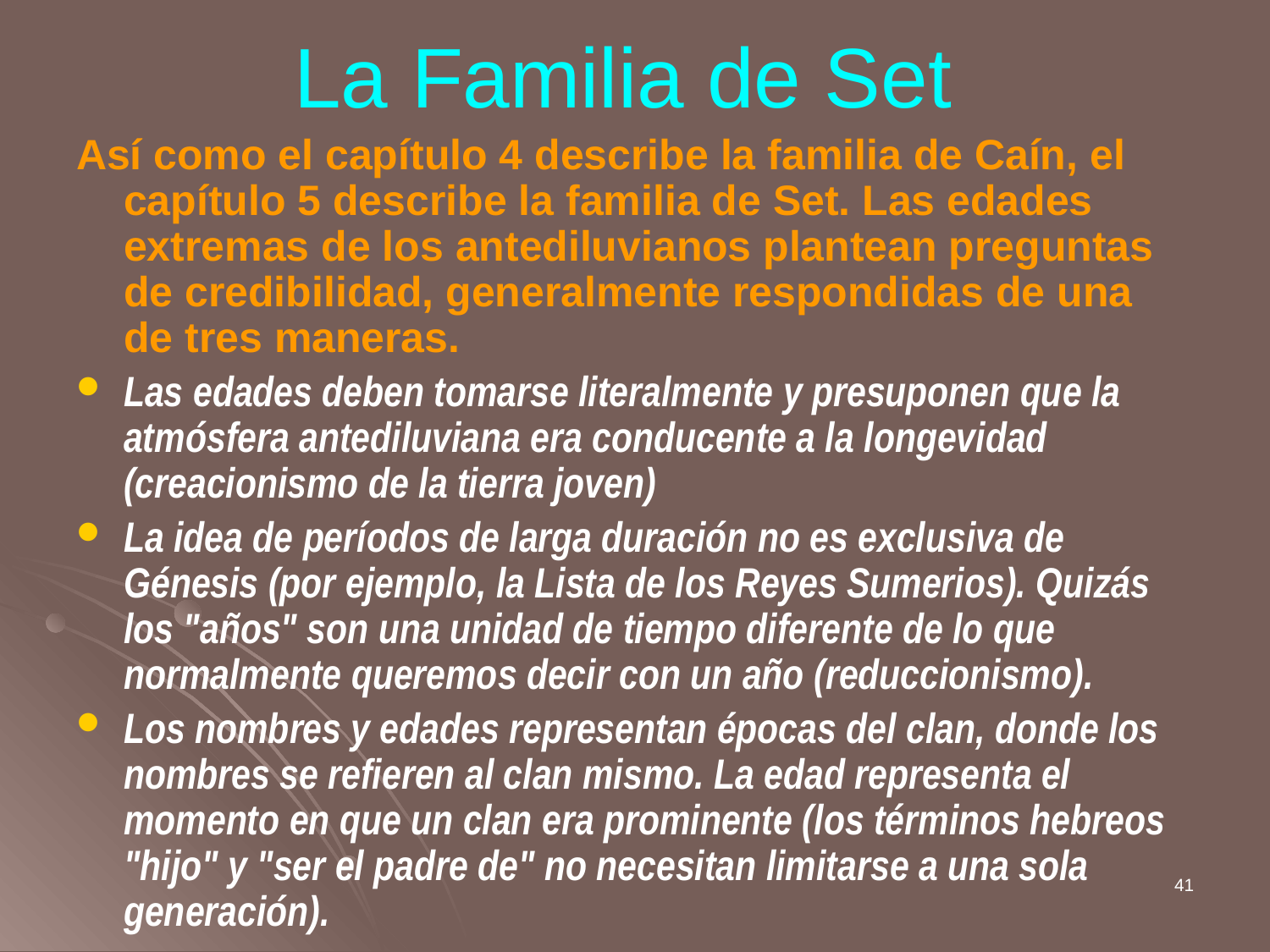

# La Familia de Set
Así como el capítulo 4 describe la familia de Caín, el capítulo 5 describe la familia de Set. Las edades extremas de los antediluvianos plantean preguntas de credibilidad, generalmente respondidas de una de tres maneras.
Las edades deben tomarse literalmente y presuponen que la atmósfera antediluviana era conducente a la longevidad (creacionismo de la tierra joven)
La idea de períodos de larga duración no es exclusiva de Génesis (por ejemplo, la Lista de los Reyes Sumerios). Quizás los "años" son una unidad de tiempo diferente de lo que normalmente queremos decir con un año (reduccionismo).
Los nombres y edades representan épocas del clan, donde los nombres se refieren al clan mismo. La edad representa el momento en que un clan era prominente (los términos hebreos "hijo" y "ser el padre de" no necesitan limitarse a una sola generación).
41